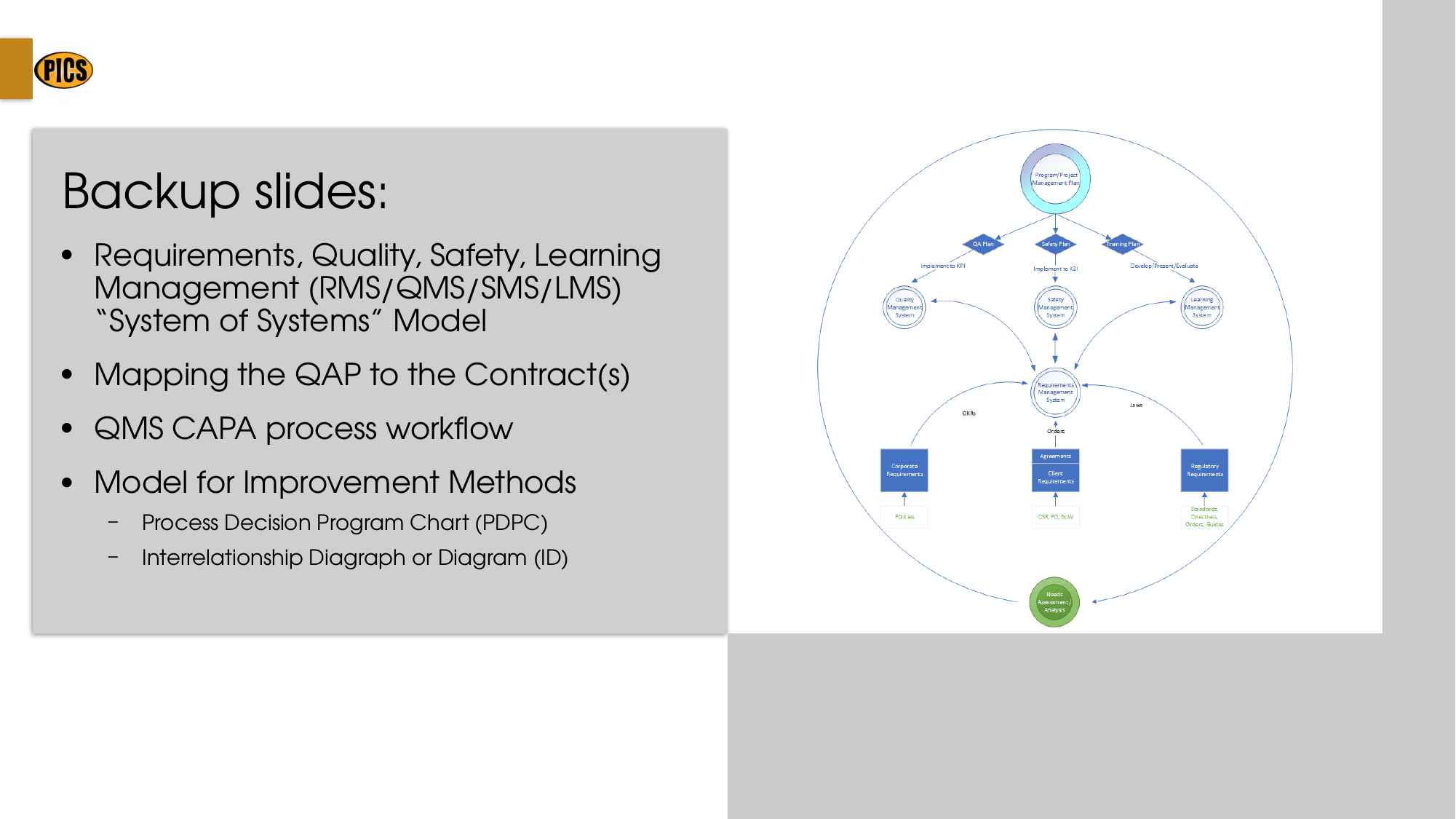

# Backup slides:
Requirements, Quality, Safety, Learning Management (RMS/QMS/SMS/LMS) “System of Systems” Model
Mapping the QAP to the Contract(s)
QMS CAPA process workflow
Model for Improvement Methods
Process Decision Program Chart (PDPC)
Interrelationship Diagraph or Diagram (ID)